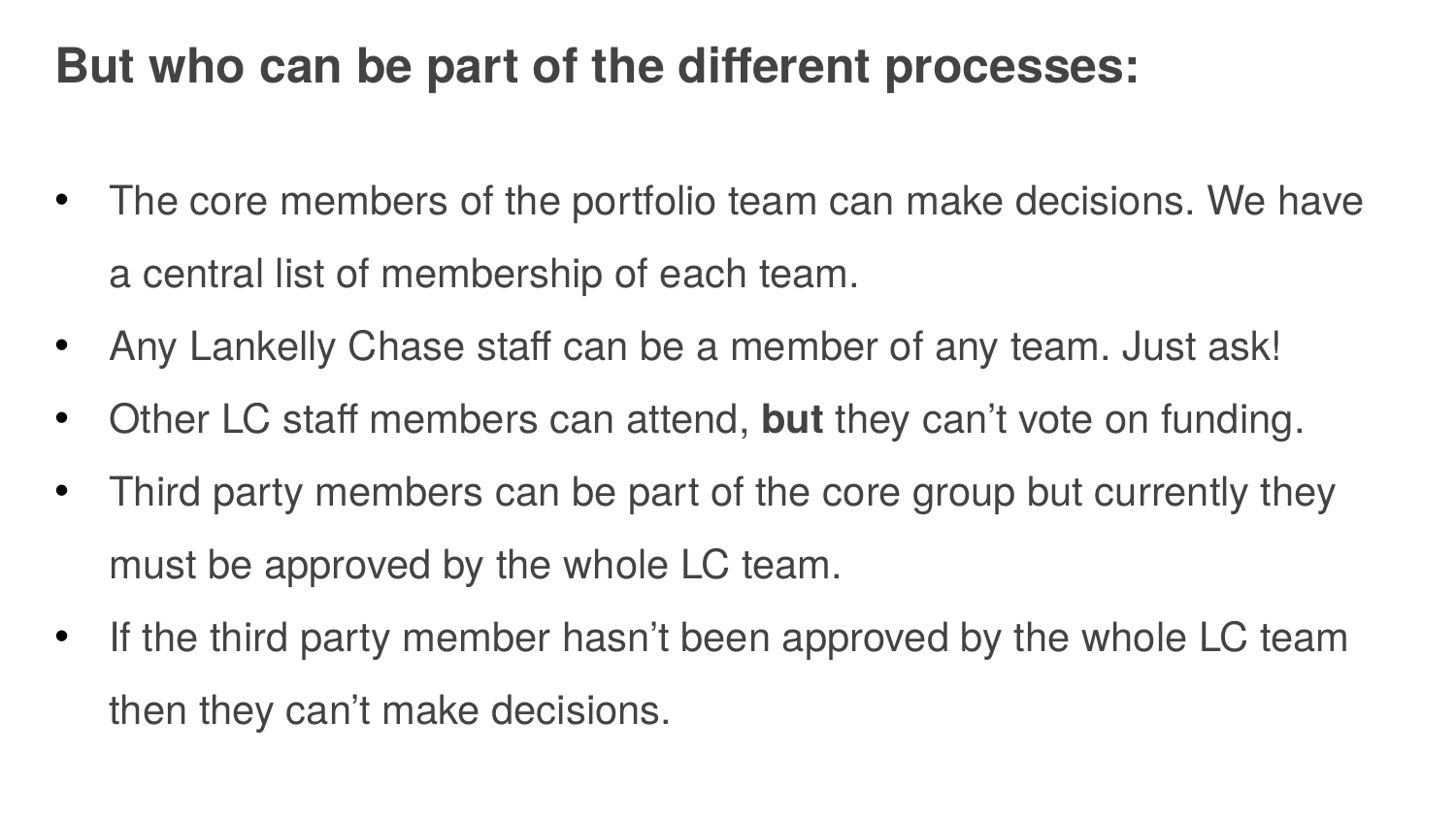

But who can be part of the different processes:

The core members of the portfolio team can make decisions. We have a central list of membership of each team.
Any Lankelly Chase staff can be a member of any team. Just ask!
Other LC staff members can attend, but they can’t vote on funding.
Third party members can be part of the core group but currently they must be approved by the whole LC team.
If the third party member hasn’t been approved by the whole LC team then they can’t make decisions.